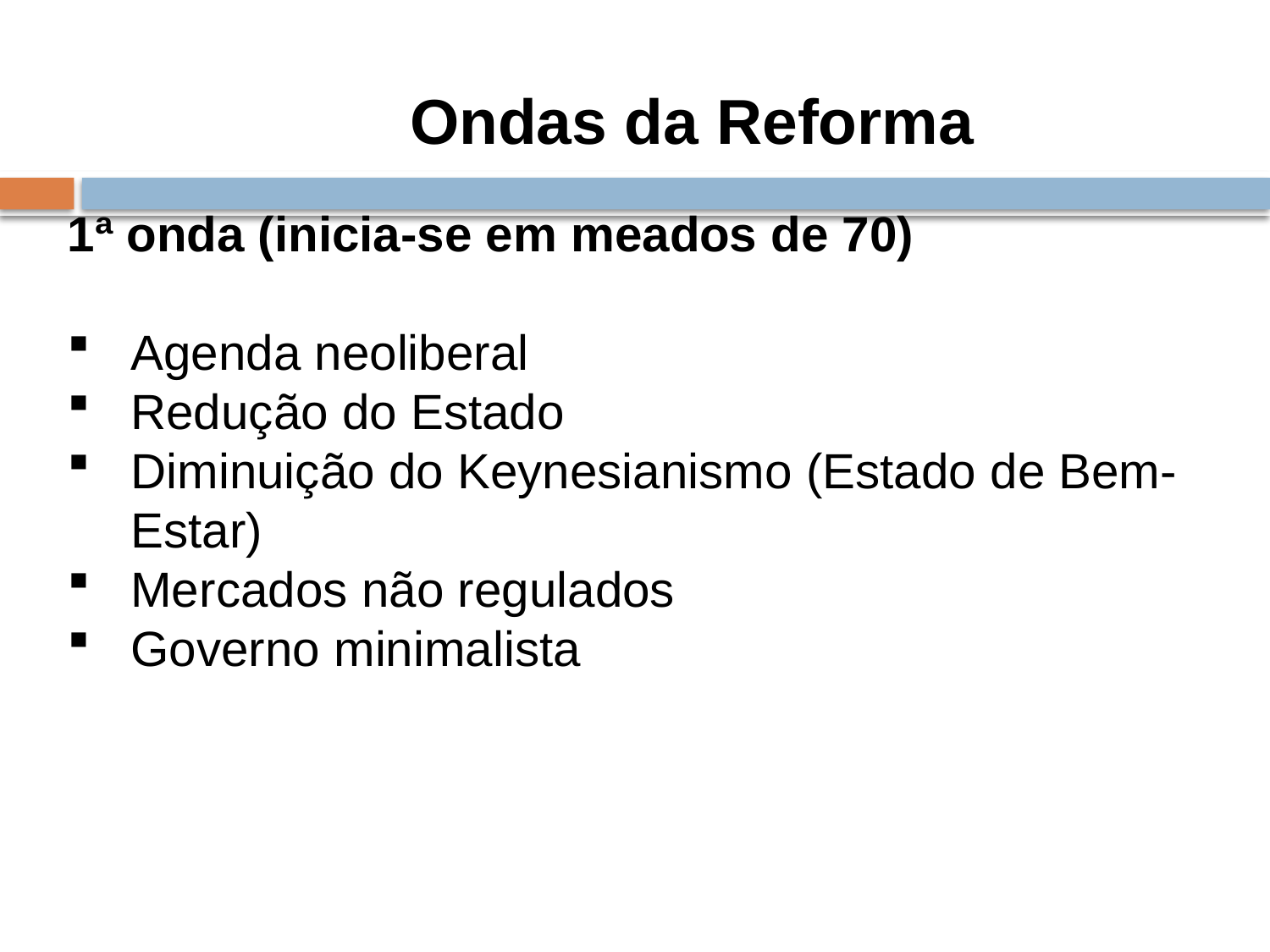

Ondas da Reforma
1ª onda (inicia-se em meados de 70)

Agenda neoliberal
Redução do Estado
Diminuição do Keynesianismo (Estado de Bem-Estar)
Mercados não regulados
Governo minimalista